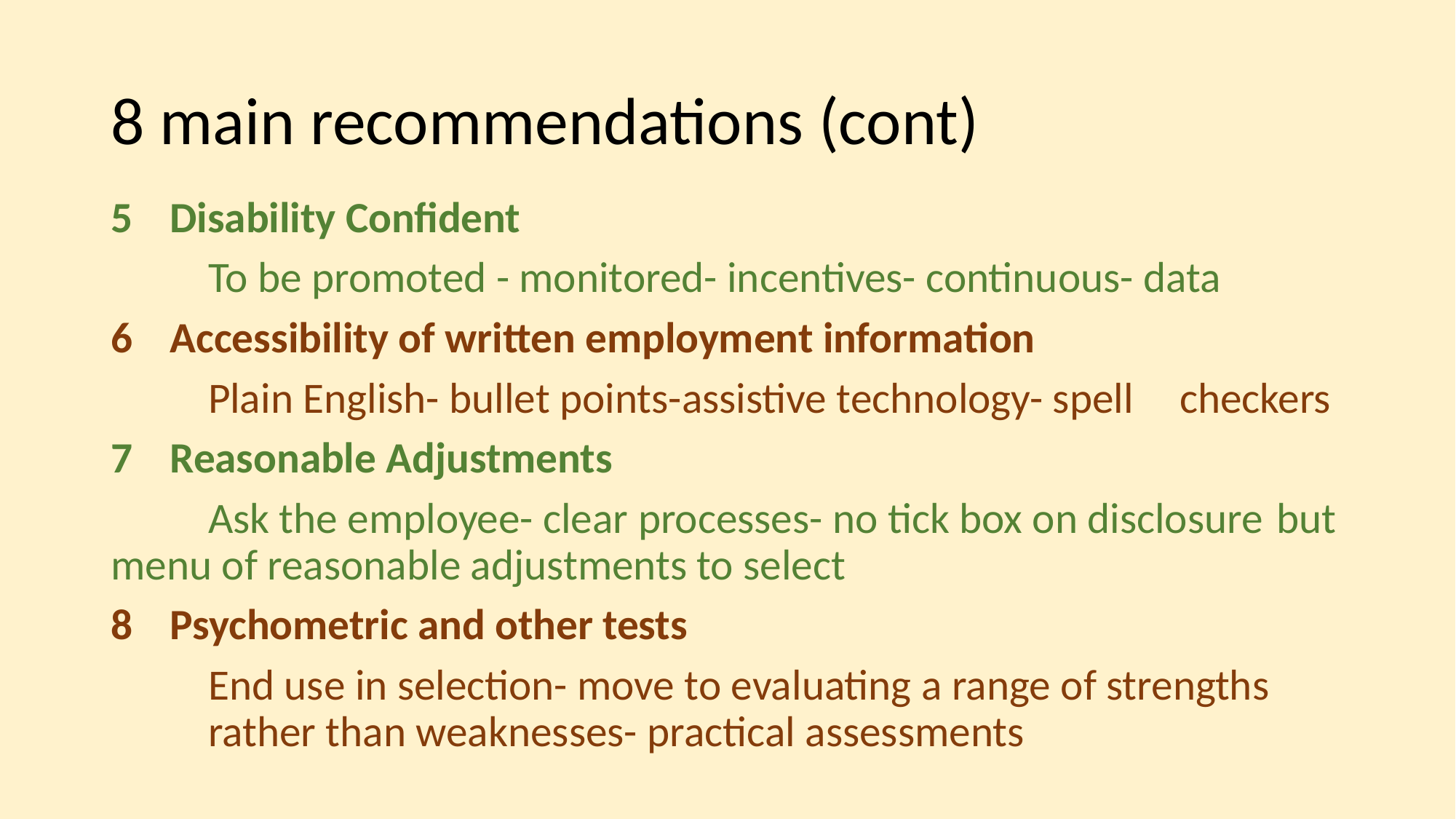

# 8 main recommendations (cont)
Disability Confident
	To be promoted - monitored- incentives- continuous- data
Accessibility of written employment information
	Plain English- bullet points-assistive technology- spell 	checkers
Reasonable Adjustments
	Ask the employee- clear processes- no tick box on disclosure 	but menu of reasonable adjustments to select
Psychometric and other tests
	End use in selection- move to evaluating a range of strengths 	rather than weaknesses- practical assessments